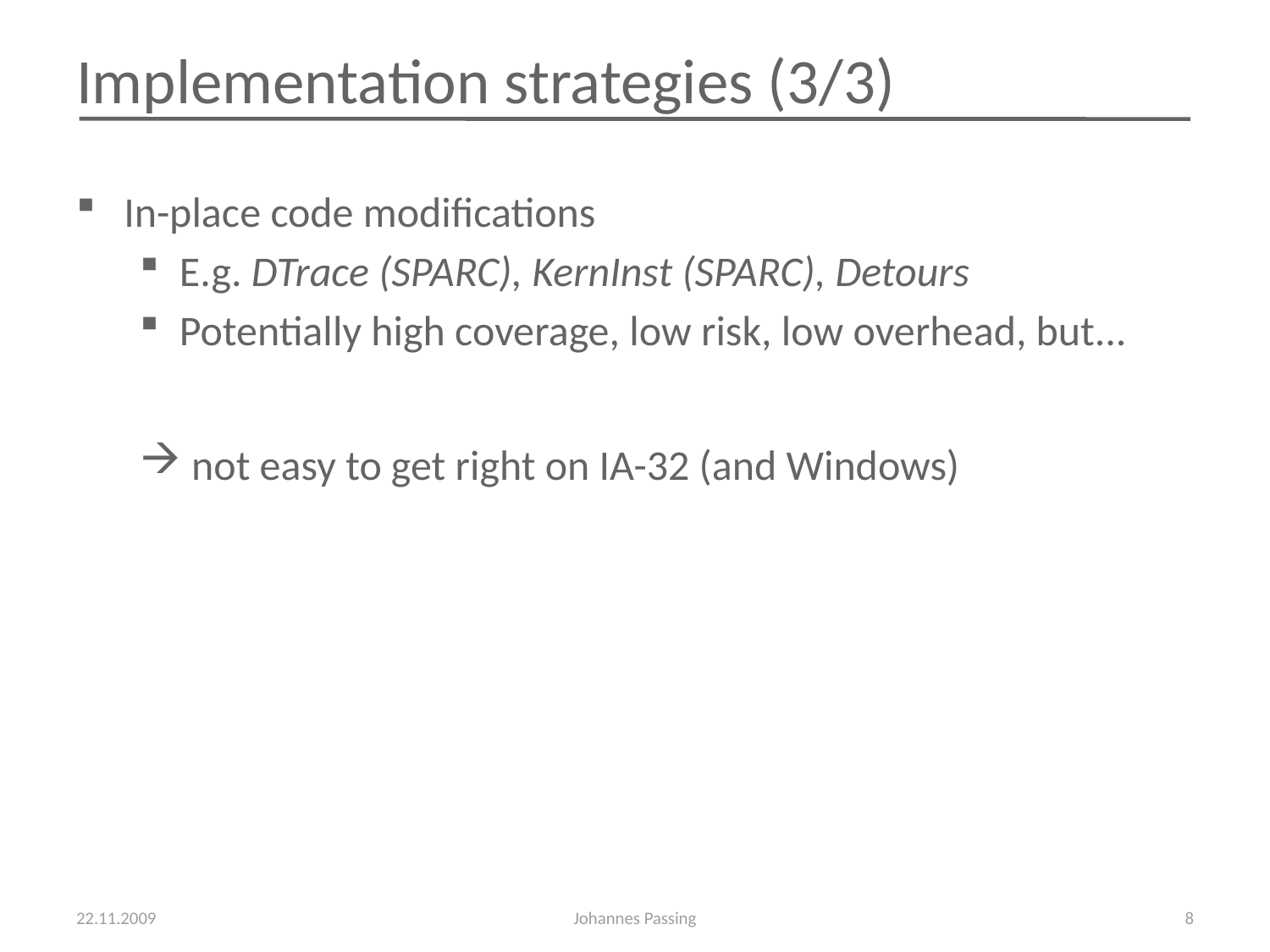

# Implementation strategies (3/3)
In-place code modifications
E.g. DTrace (SPARC), KernInst (SPARC), Detours
Potentially high coverage, low risk, low overhead, but...

 not easy to get right on IA-32 (and Windows)
22.11.2009
Johannes Passing
8